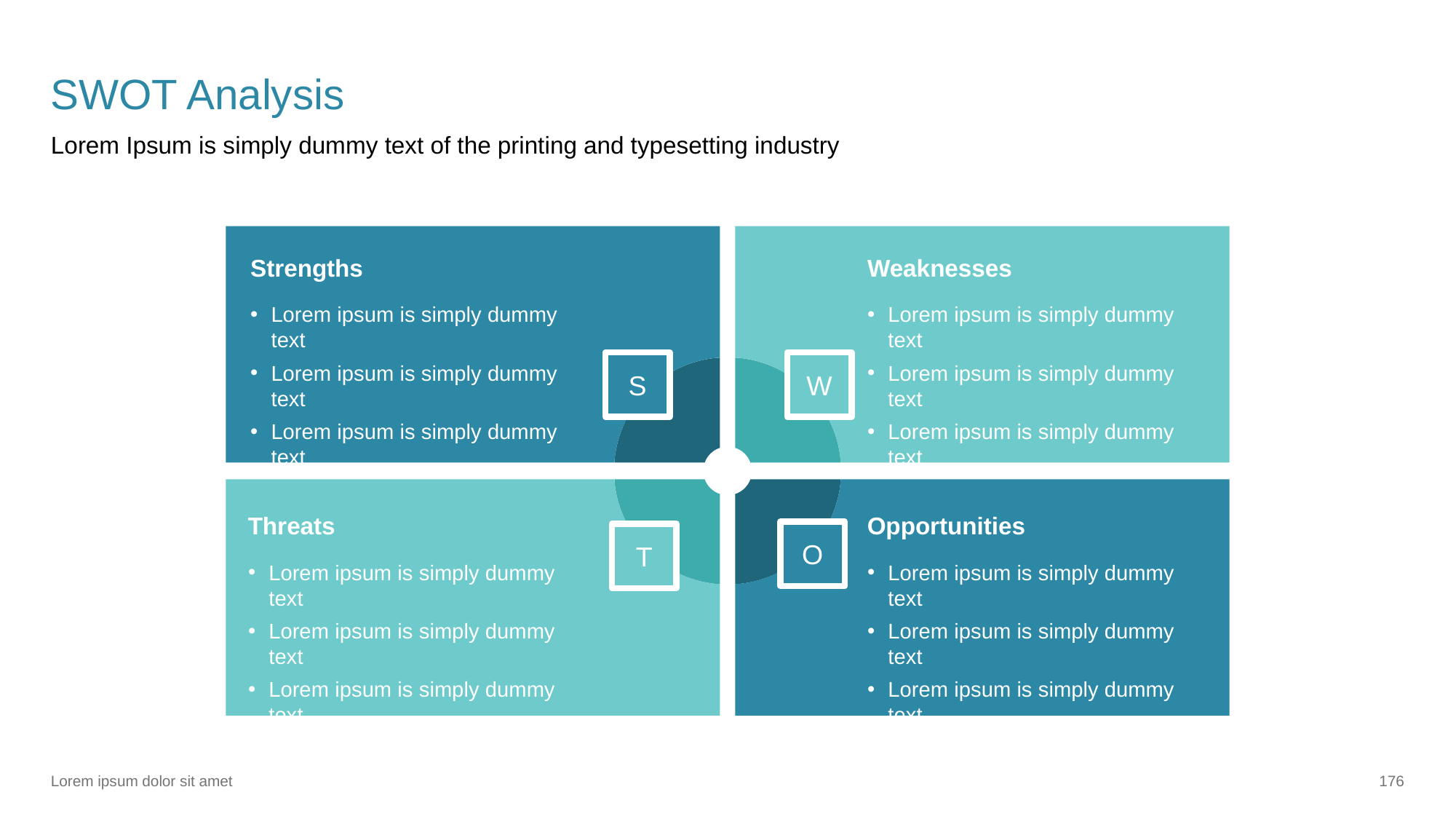

# SWOT Analysis
Lorem Ipsum is simply dummy text of the printing and typesetting industry
Strengths
Weaknesses
Lorem ipsum is simply dummy text
Lorem ipsum is simply dummy text
Lorem ipsum is simply dummy text
Lorem ipsum is simply dummy text
Lorem ipsum is simply dummy text
Lorem ipsum is simply dummy text

S
W

Threats
Opportunities
O
T
Lorem ipsum is simply dummy text
Lorem ipsum is simply dummy text
Lorem ipsum is simply dummy text

Lorem ipsum is simply dummy text
Lorem ipsum is simply dummy text
Lorem ipsum is simply dummy text

Lorem ipsum dolor sit amet
176